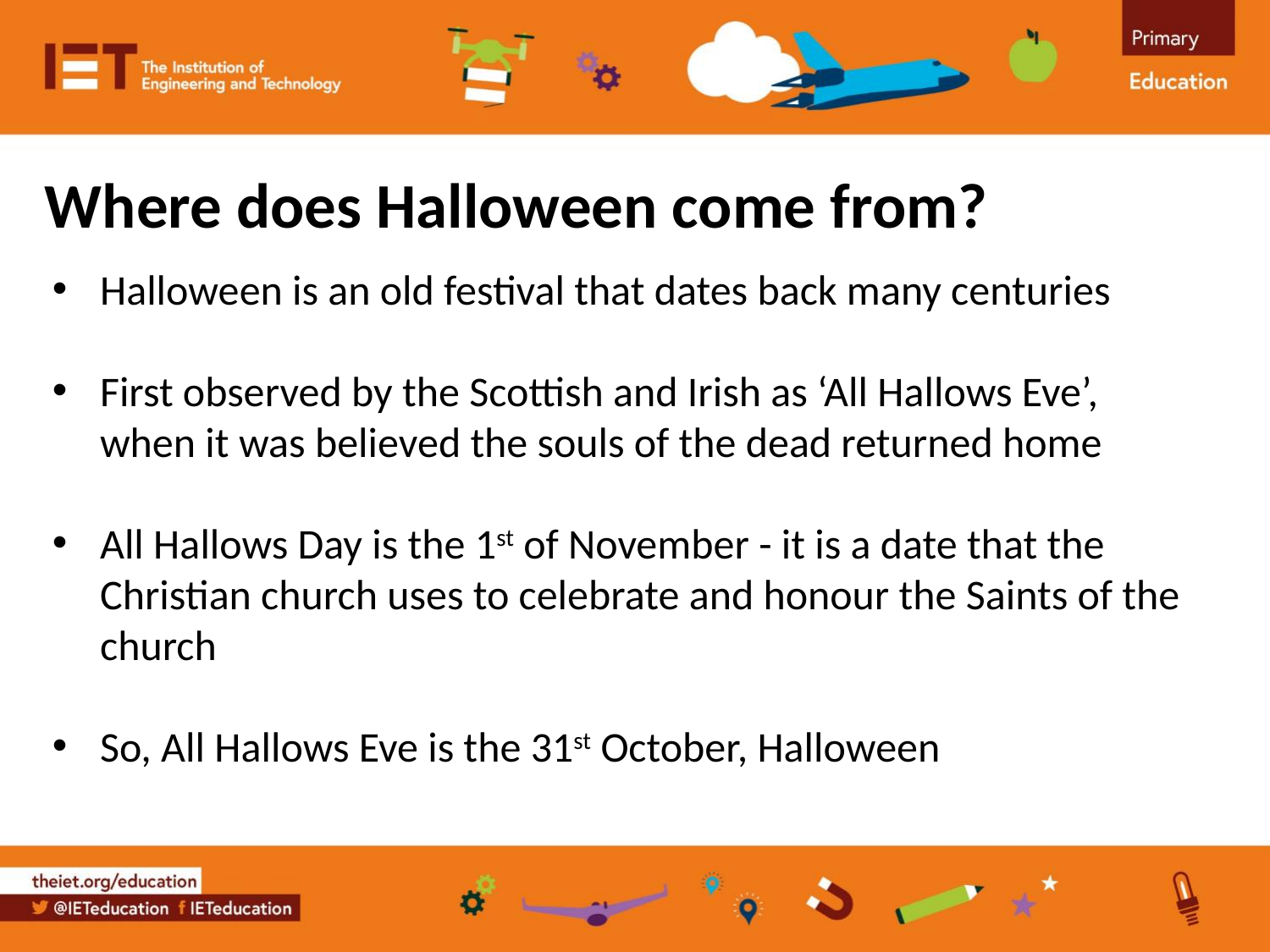

# Where does Halloween come from?
Halloween is an old festival that dates back many centuries

First observed by the Scottish and Irish as ‘All Hallows Eve’, when it was believed the souls of the dead returned home

All Hallows Day is the 1st of November - it is a date that the Christian church uses to celebrate and honour the Saints of the church

So, All Hallows Eve is the 31st October, Halloween